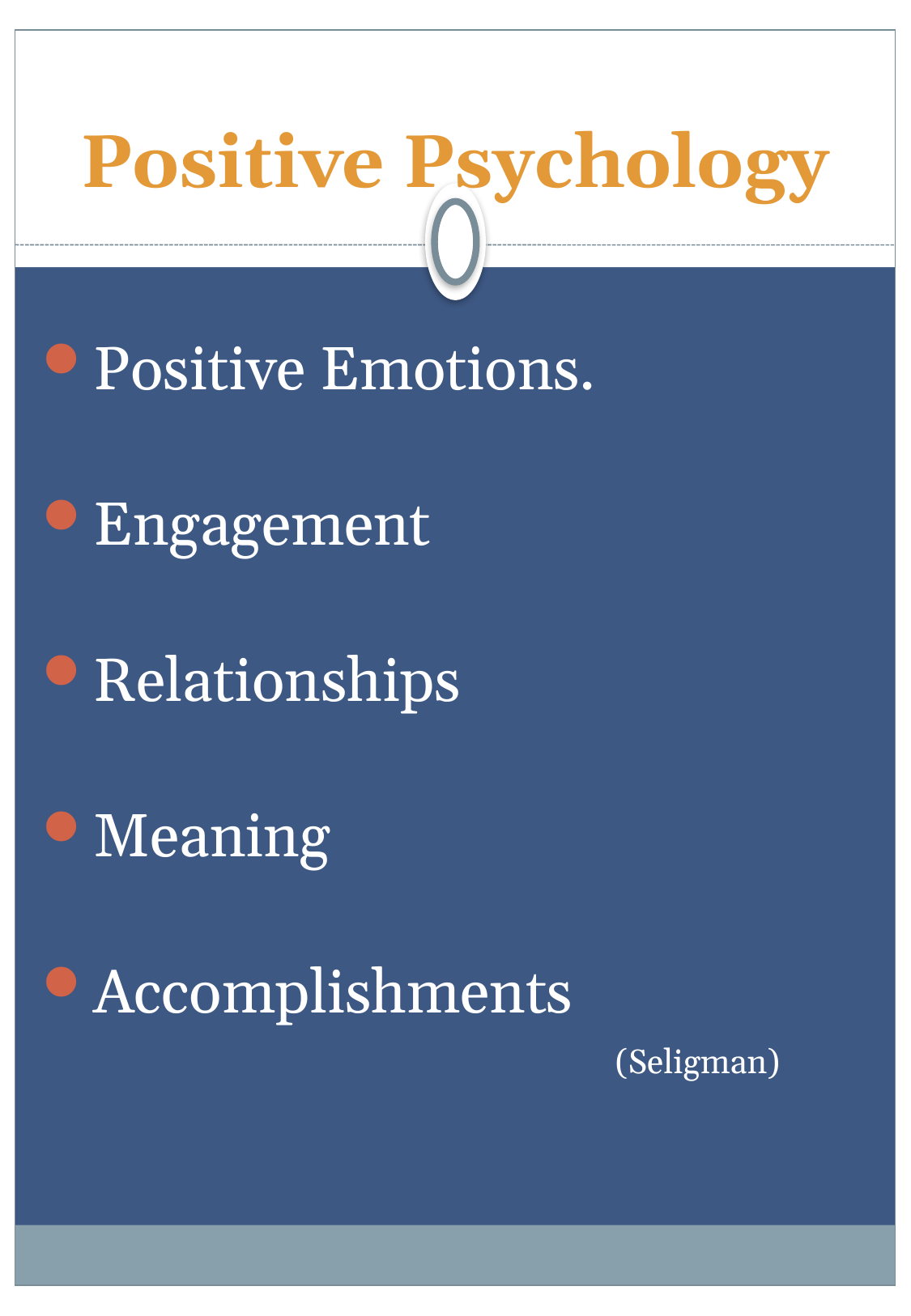

# Positive Psychology
Positive Emotions.
Engagement
Relationships
Meaning
Accomplishments
				         (Seligman)